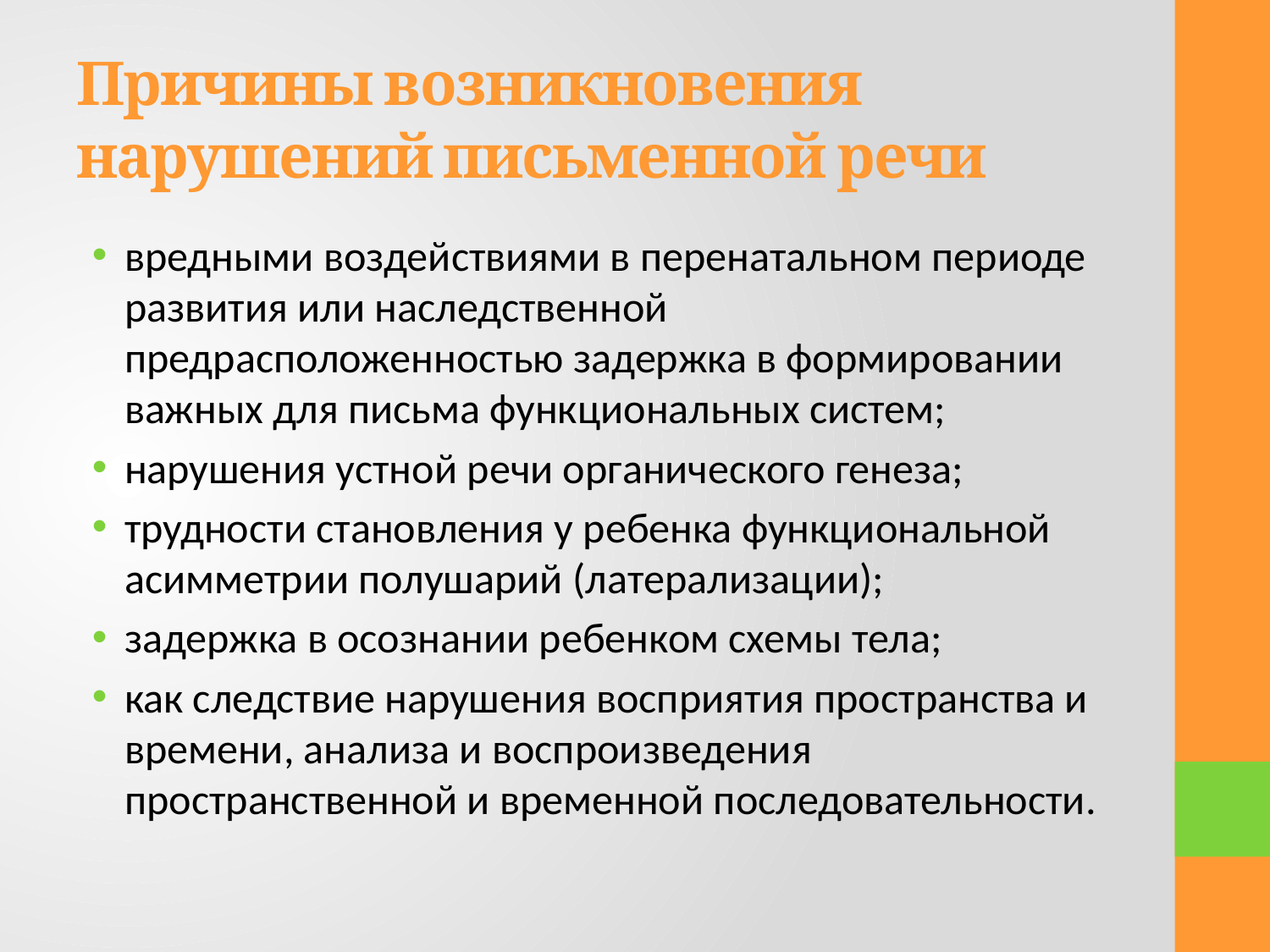

# Причины возникновения нарушений письменной речи
вредными воздействиями в перенатальном периоде развития или наследственной предрасположенностью задержка в формировании важных для письма функциональных систем;
нарушения устной речи органического генеза;
трудности становления у ребенка функциональной асимметрии полушарий (латерализации);
задержка в осознании ребенком схемы тела;
как следствие нарушения восприятия пространства и времени, анализа и воспроизведения пространственной и временной последовательности.